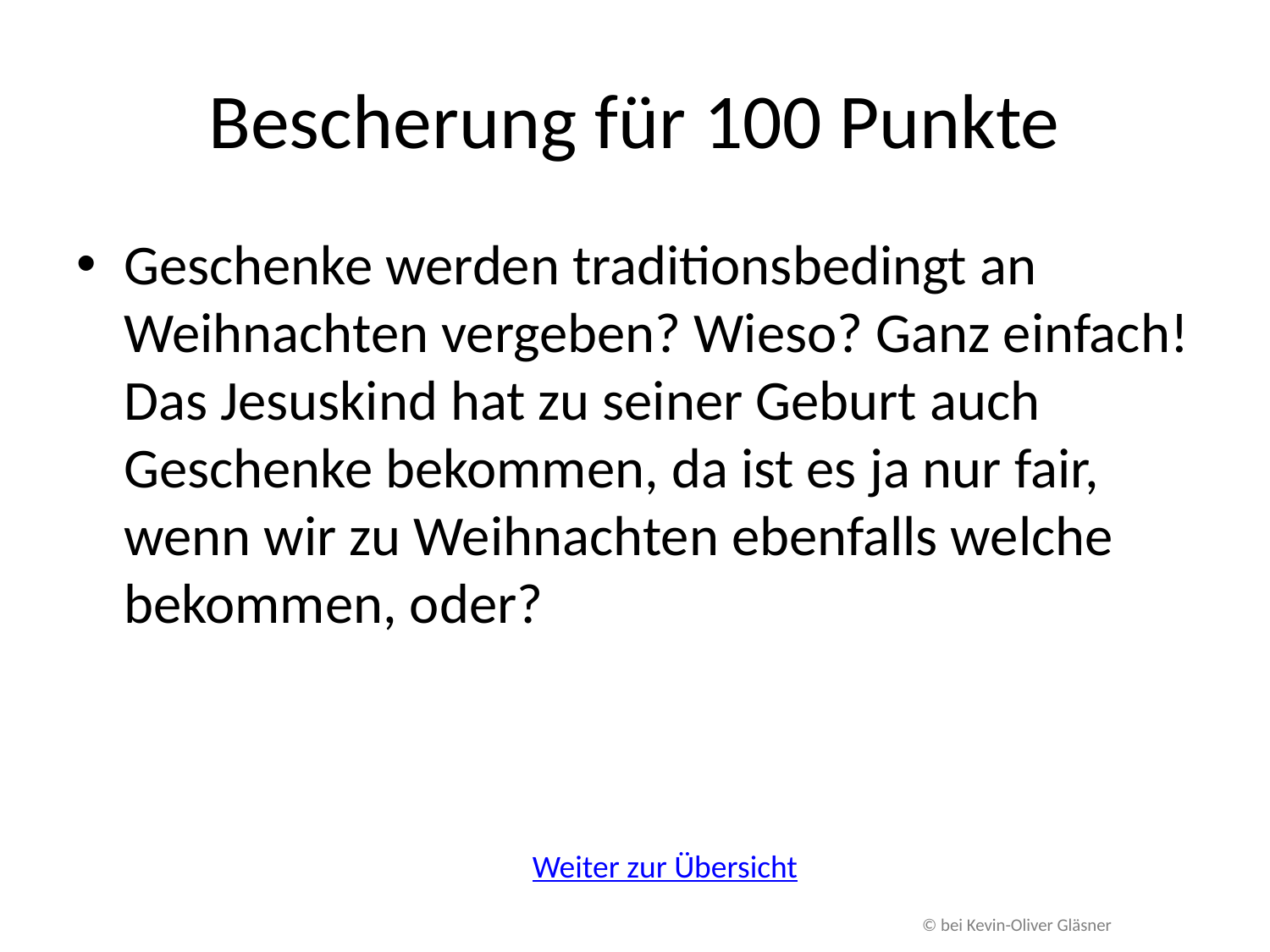

# Bescherung für 100 Punkte
Geschenke werden traditionsbedingt an Weihnachten vergeben? Wieso? Ganz einfach! Das Jesuskind hat zu seiner Geburt auch Geschenke bekommen, da ist es ja nur fair, wenn wir zu Weihnachten ebenfalls welche bekommen, oder?
Weiter zur Übersicht